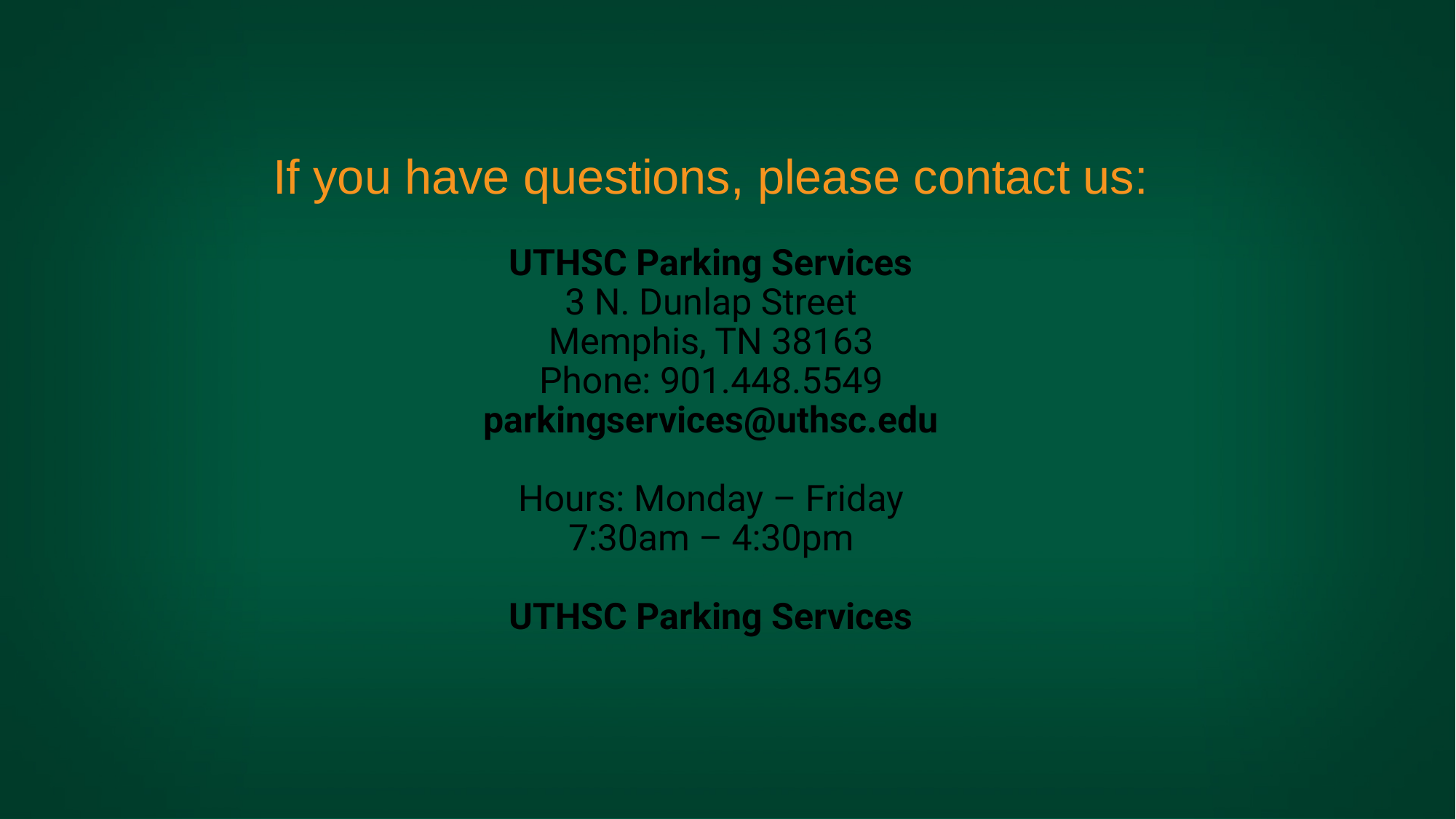

# If you have questions, please contact us: UTHSC Parking Services 3 N. Dunlap Street Memphis, TN 38163 Phone: 901.448.5549 parkingservices@uthsc.edu Hours: Monday – Friday 7:30am – 4:30pm UTHSC Parking Services